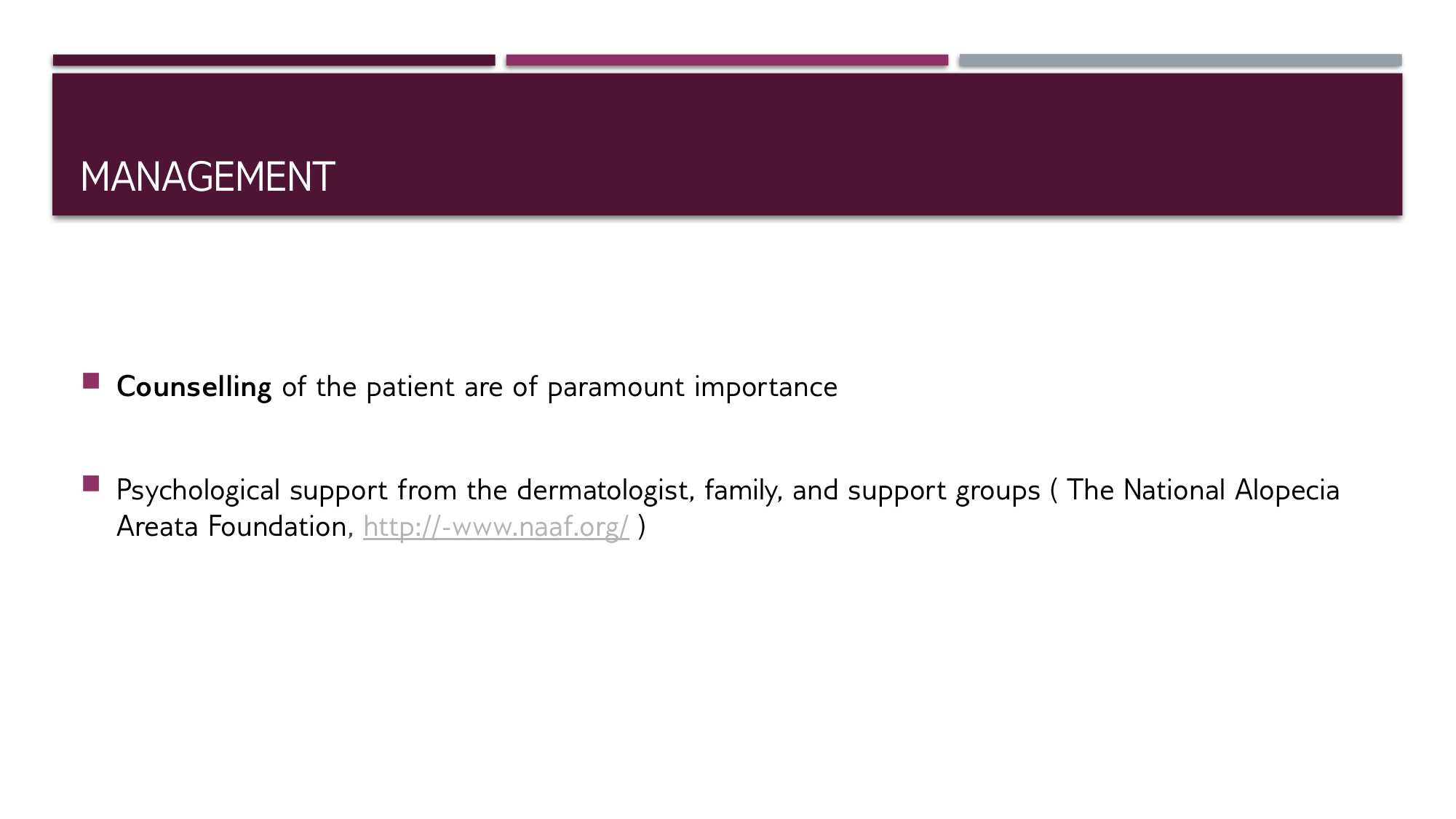

# Management
Counselling of the patient are of paramount importance

Psychological support from the dermatologist, family, and support groups ( The National Alopecia Areata Foundation, http://-www.naaf.org/ )